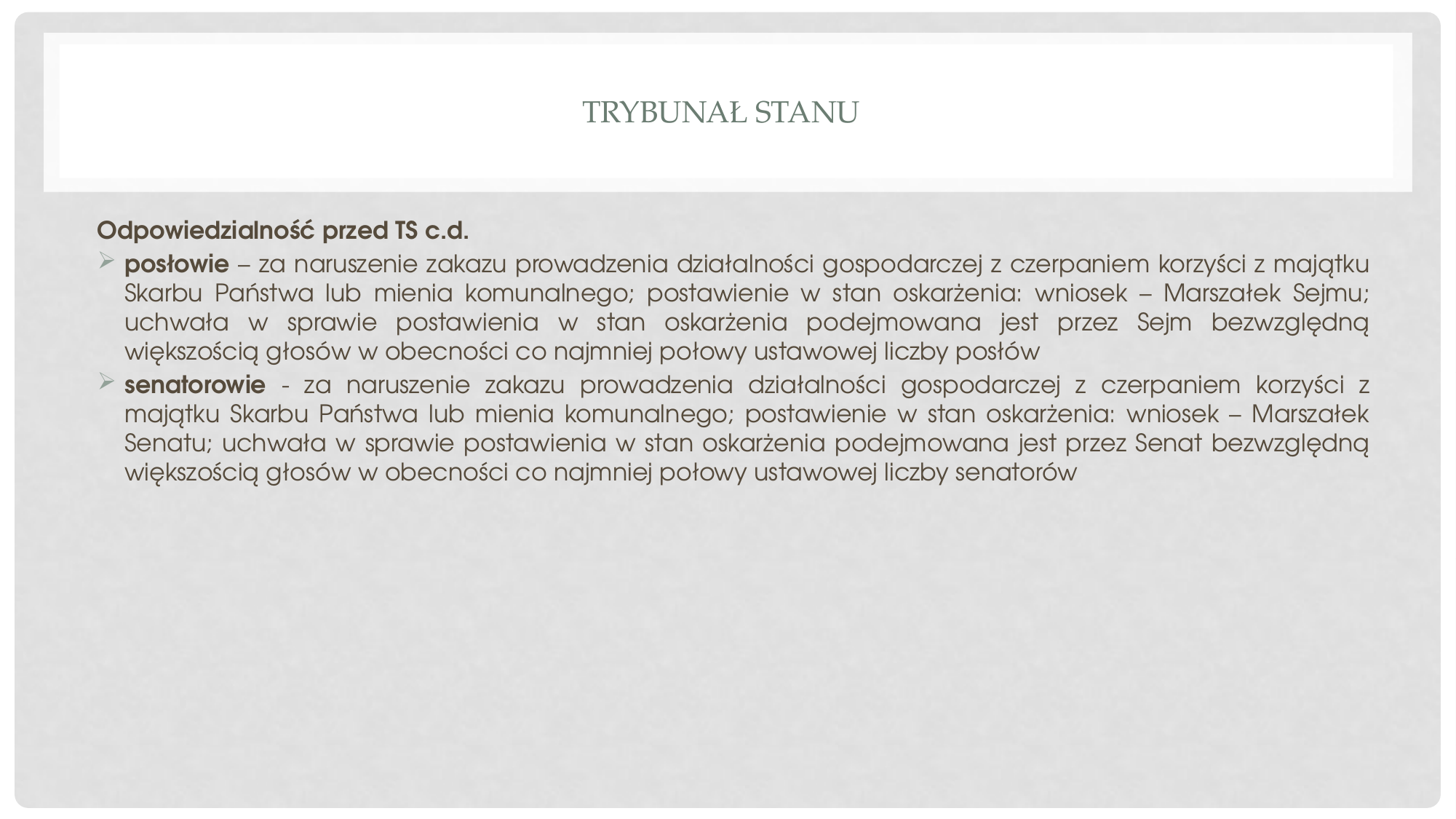

# Trybunał Stanu
Odpowiedzialność przed TS c.d.
posłowie – za naruszenie zakazu prowadzenia działalności gospodarczej z czerpaniem korzyści z majątku Skarbu Państwa lub mienia komunalnego; postawienie w stan oskarżenia: wniosek – Marszałek Sejmu; uchwała w sprawie postawienia w stan oskarżenia podejmowana jest przez Sejm bezwzględną większością głosów w obecności co najmniej połowy ustawowej liczby posłów
senatorowie - za naruszenie zakazu prowadzenia działalności gospodarczej z czerpaniem korzyści z majątku Skarbu Państwa lub mienia komunalnego; postawienie w stan oskarżenia: wniosek – Marszałek Senatu; uchwała w sprawie postawienia w stan oskarżenia podejmowana jest przez Senat bezwzględną większością głosów w obecności co najmniej połowy ustawowej liczby senatorów